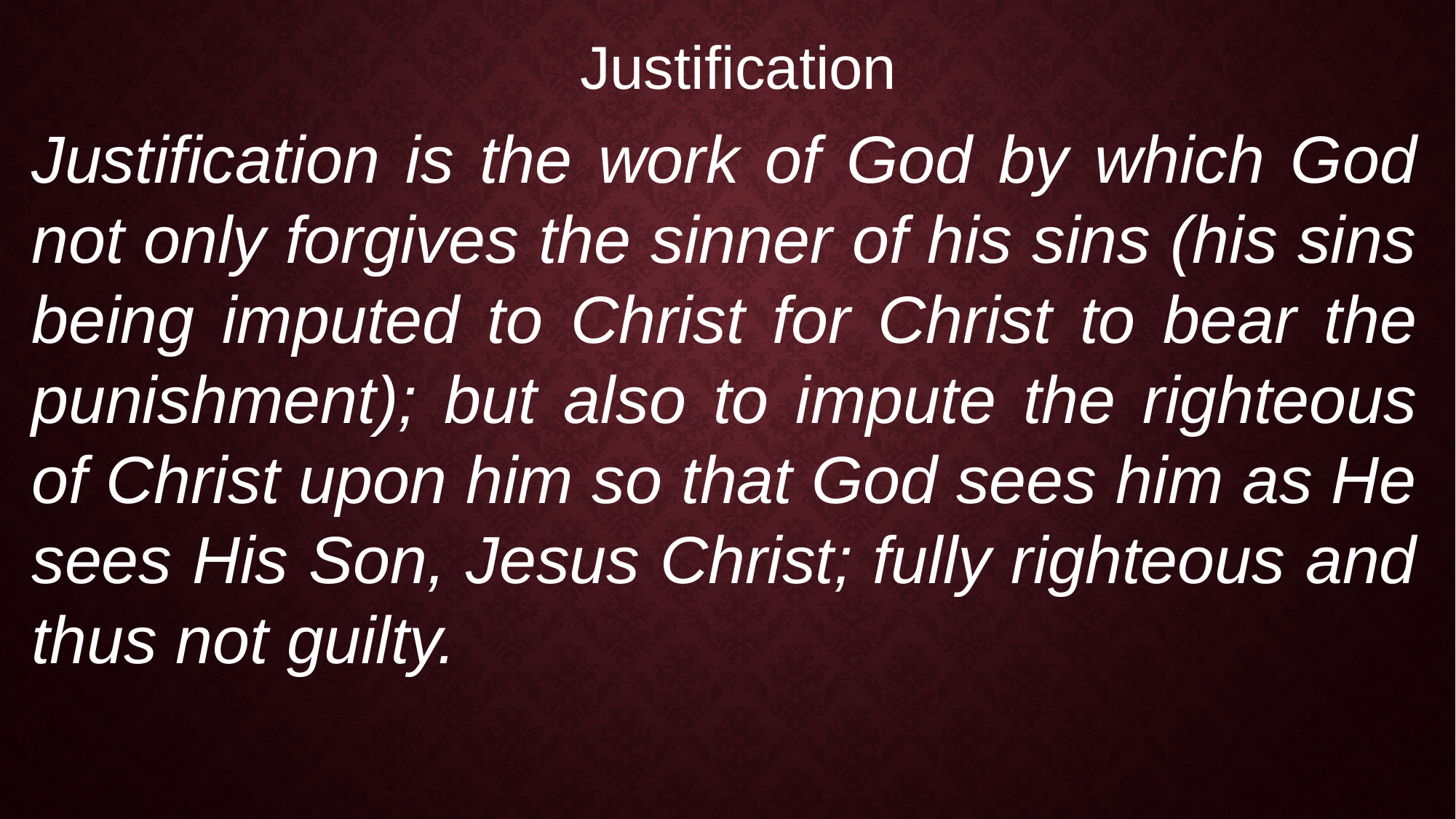

Justification
Justification is the work of God by which God not only forgives the sinner of his sins (his sins being imputed to Christ for Christ to bear the punishment); but also to impute the righteous of Christ upon him so that God sees him as He sees His Son, Jesus Christ; fully righteous and thus not guilty.